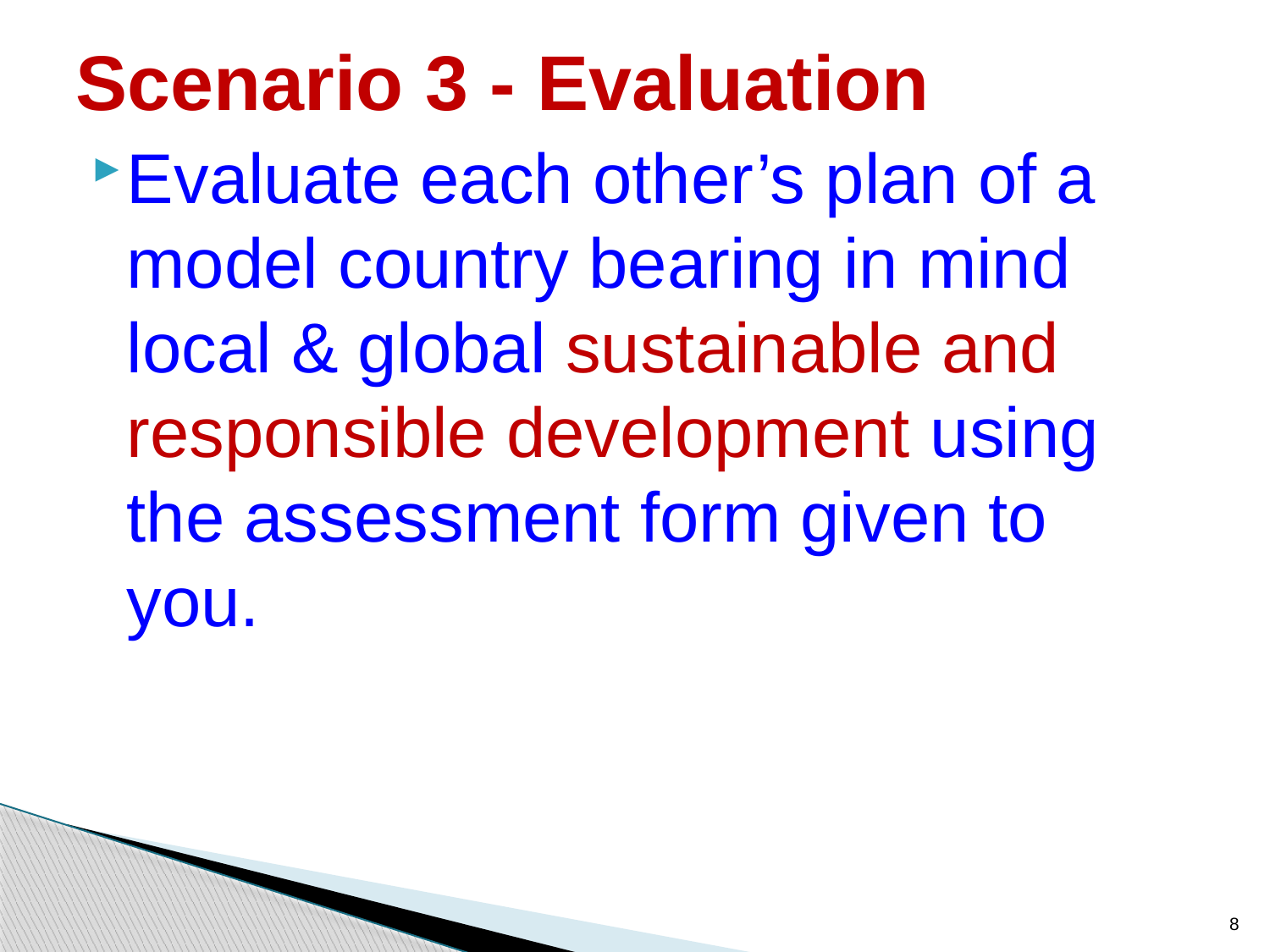

# Scenario 3 - Evaluation
Evaluate each other’s plan of a model country bearing in mind local & global sustainable and responsible development using the assessment form given to you.
8